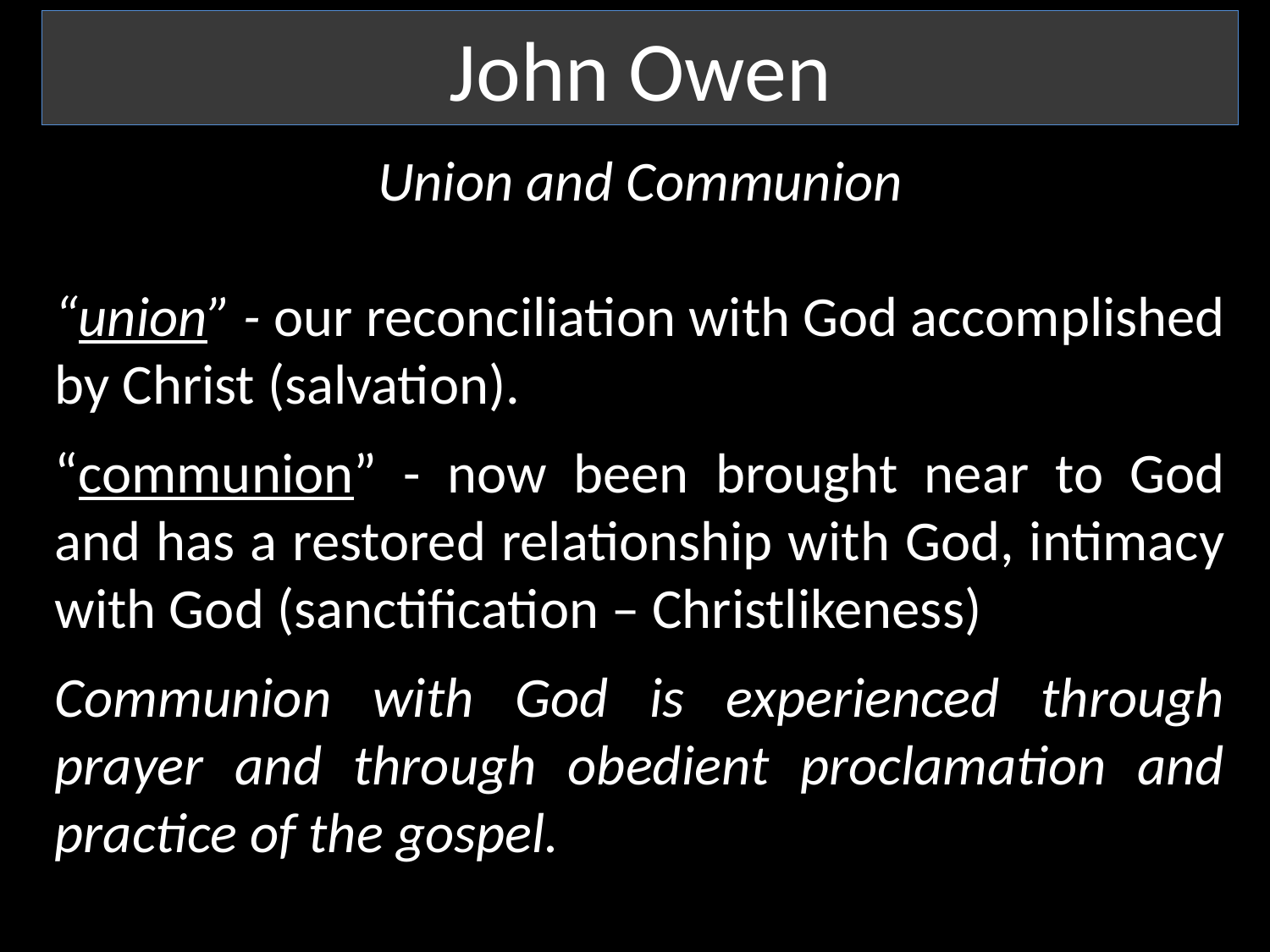

John Owen
Union and Communion

“union” - our reconciliation with God accomplished by Christ (salvation).

“communion” - now been brought near to God and has a restored relationship with God, intimacy with God (sanctification – Christlikeness)

Communion with God is experienced through prayer and through obedient proclamation and practice of the gospel.